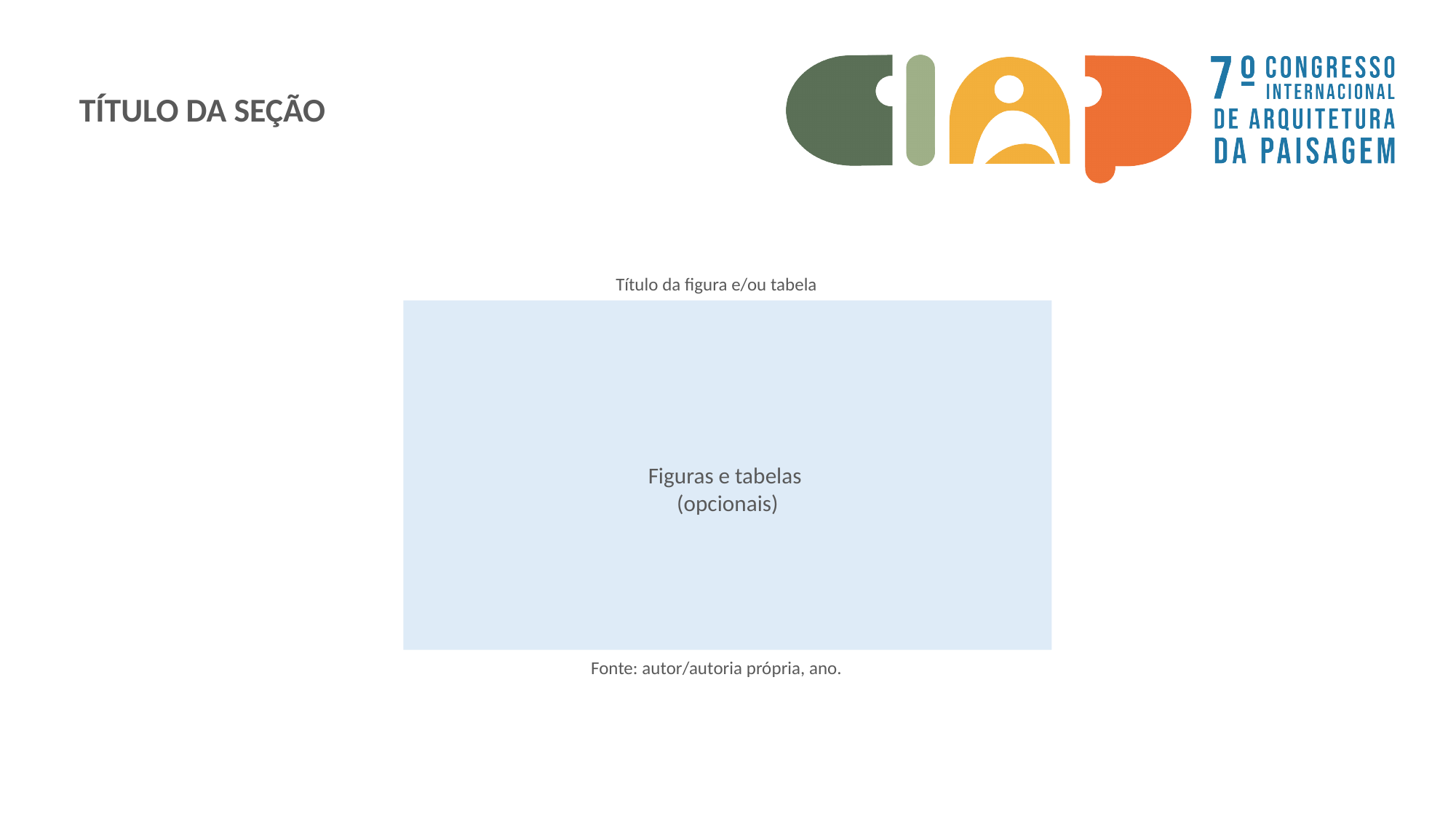

TÍTULO DA SEÇÃO
Título da figura e/ou tabela

Figuras e tabelas
(opcionais)
Fonte: autor/autoria própria, ano.